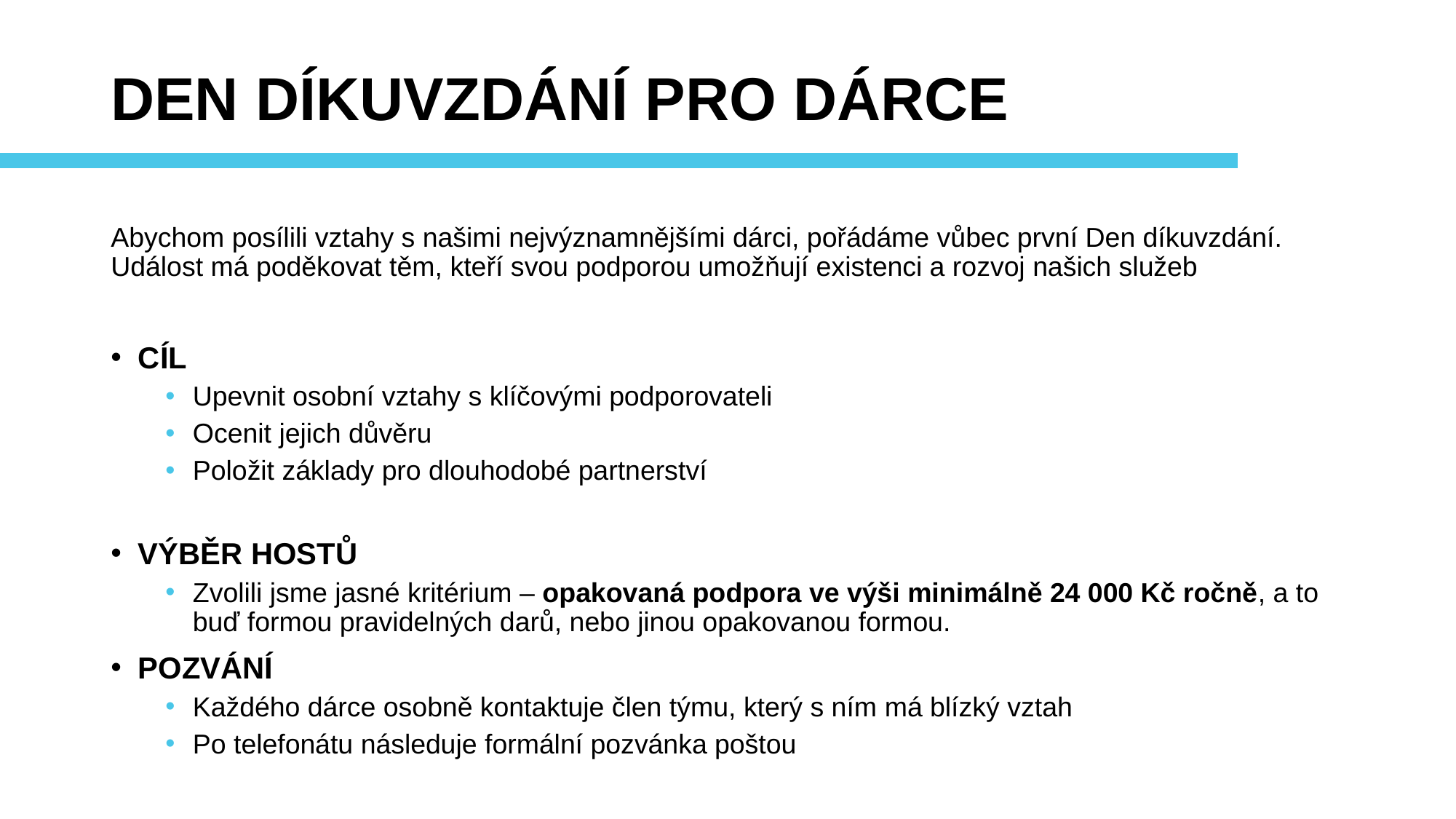

# DEN DÍKUVZDÁNÍ PRO DÁRCE
Abychom posílili vztahy s našimi nejvýznamnějšími dárci, pořádáme vůbec první Den díkuvzdání. Událost má poděkovat těm, kteří svou podporou umožňují existenci a rozvoj našich služeb

CÍL
Upevnit osobní vztahy s klíčovými podporovateli
Ocenit jejich důvěru
Položit základy pro dlouhodobé partnerství

VÝBĚR HOSTŮ
Zvolili jsme jasné kritérium – opakovaná podpora ve výši minimálně 24 000 Kč ročně, a to buď formou pravidelných darů, nebo jinou opakovanou formou.
POZVÁNÍ
Každého dárce osobně kontaktuje člen týmu, který s ním má blízký vztah
Po telefonátu následuje formální pozvánka poštou